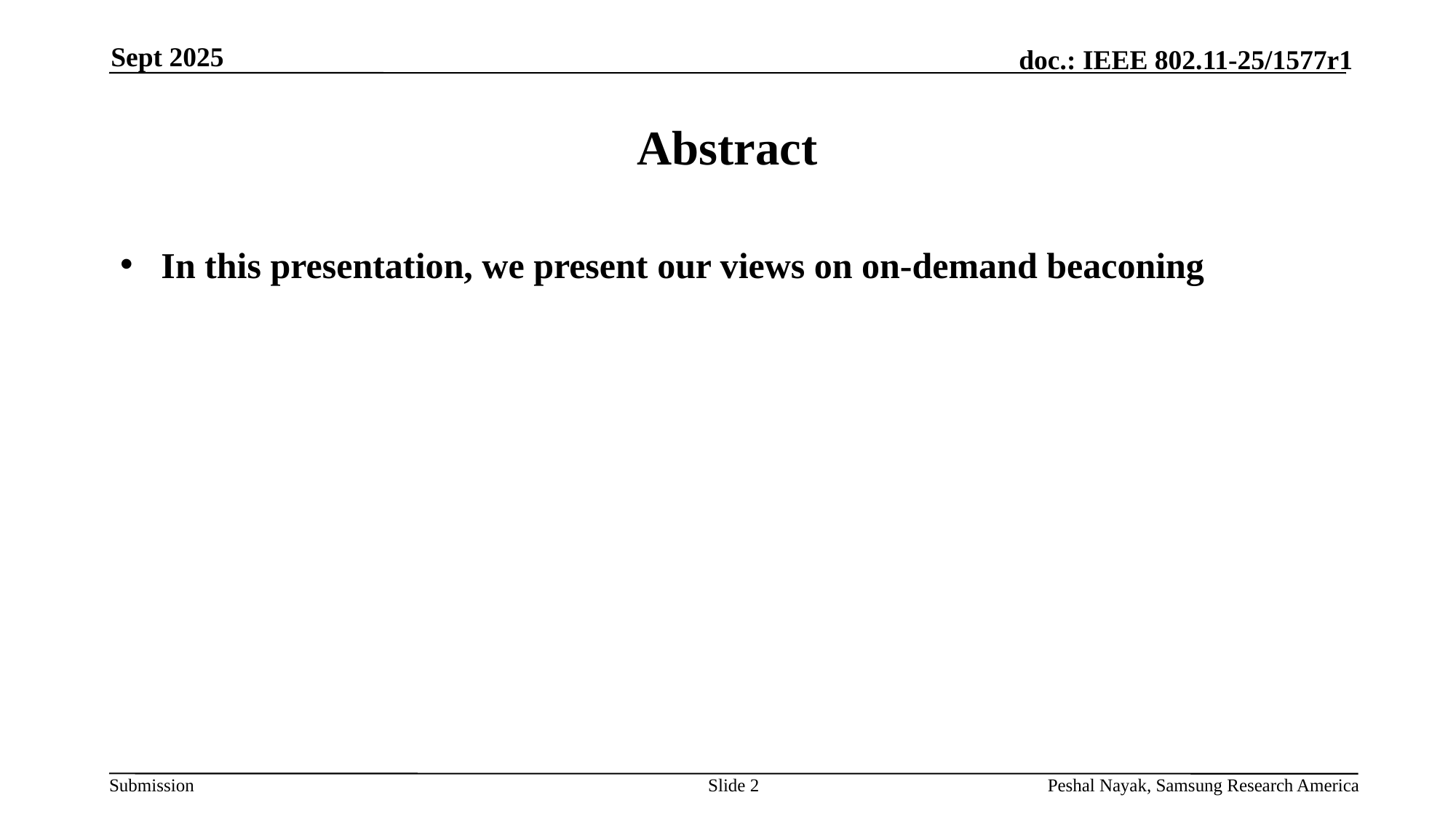

Sept 2025
# Abstract
In this presentation, we present our views on on-demand beaconing
Slide 2
Peshal Nayak, Samsung Research America